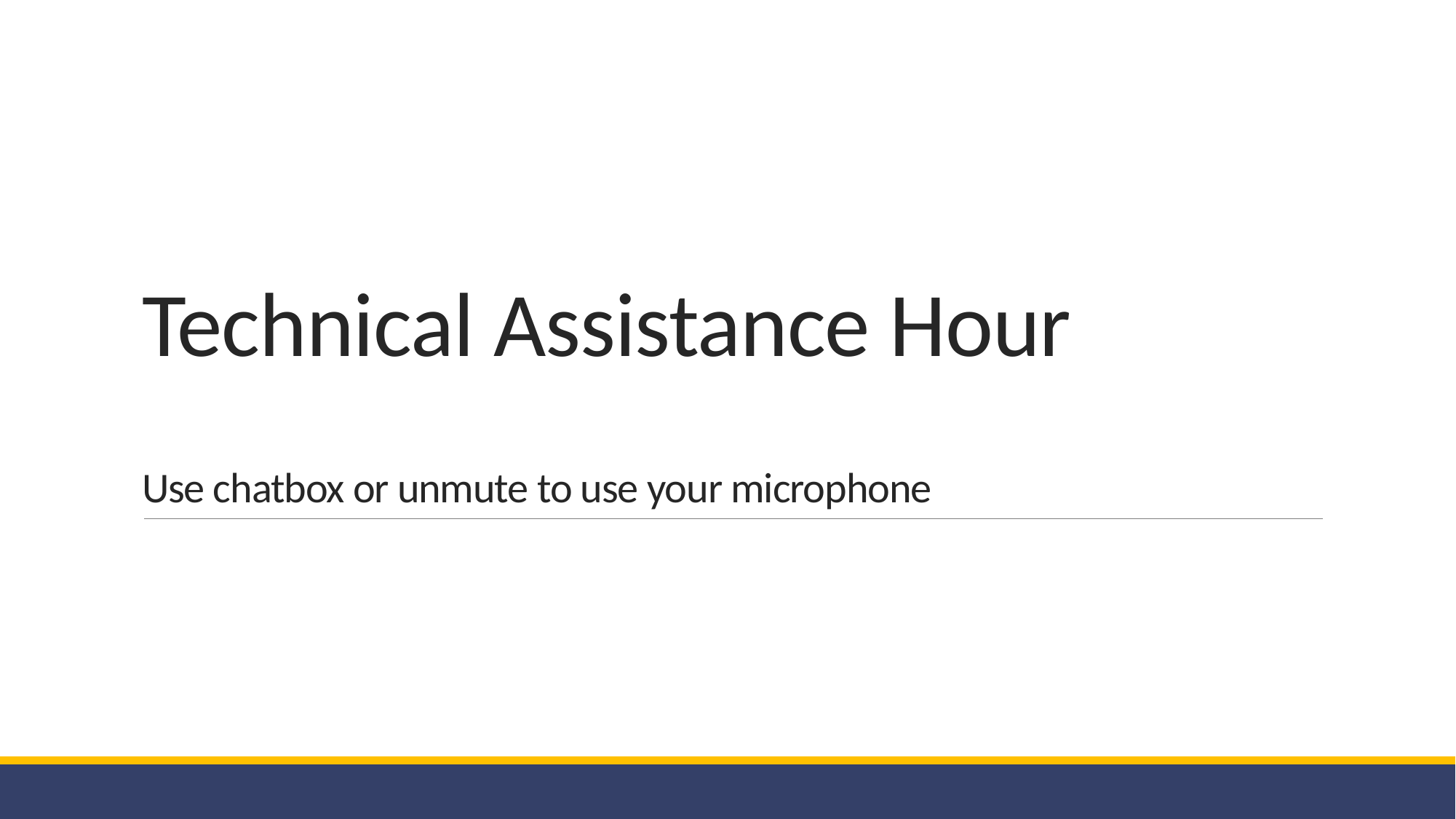

# Technical Assistance Hour Use chatbox or unmute to use your microphone